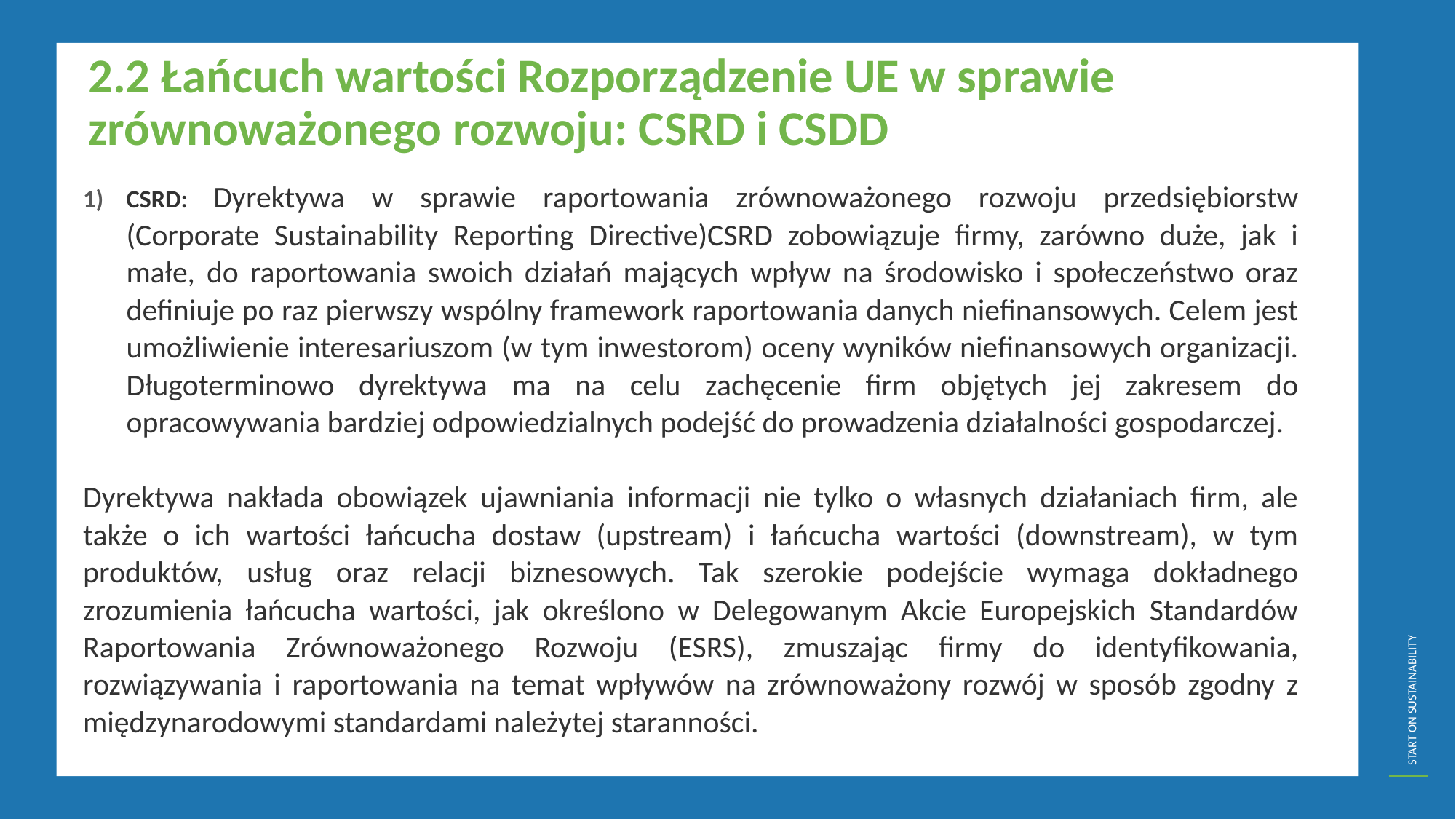

2.2 Łańcuch wartości Rozporządzenie UE w sprawie zrównoważonego rozwoju: CSRD i CSDD
CSRD: Dyrektywa w sprawie raportowania zrównoważonego rozwoju przedsiębiorstw (Corporate Sustainability Reporting Directive)CSRD zobowiązuje firmy, zarówno duże, jak i małe, do raportowania swoich działań mających wpływ na środowisko i społeczeństwo oraz definiuje po raz pierwszy wspólny framework raportowania danych niefinansowych. Celem jest umożliwienie interesariuszom (w tym inwestorom) oceny wyników niefinansowych organizacji. Długoterminowo dyrektywa ma na celu zachęcenie firm objętych jej zakresem do opracowywania bardziej odpowiedzialnych podejść do prowadzenia działalności gospodarczej.

Dyrektywa nakłada obowiązek ujawniania informacji nie tylko o własnych działaniach firm, ale także o ich wartości łańcucha dostaw (upstream) i łańcucha wartości (downstream), w tym produktów, usług oraz relacji biznesowych. Tak szerokie podejście wymaga dokładnego zrozumienia łańcucha wartości, jak określono w Delegowanym Akcie Europejskich Standardów Raportowania Zrównoważonego Rozwoju (ESRS), zmuszając firmy do identyfikowania, rozwiązywania i raportowania na temat wpływów na zrównoważony rozwój w sposób zgodny z międzynarodowymi standardami należytej staranności.